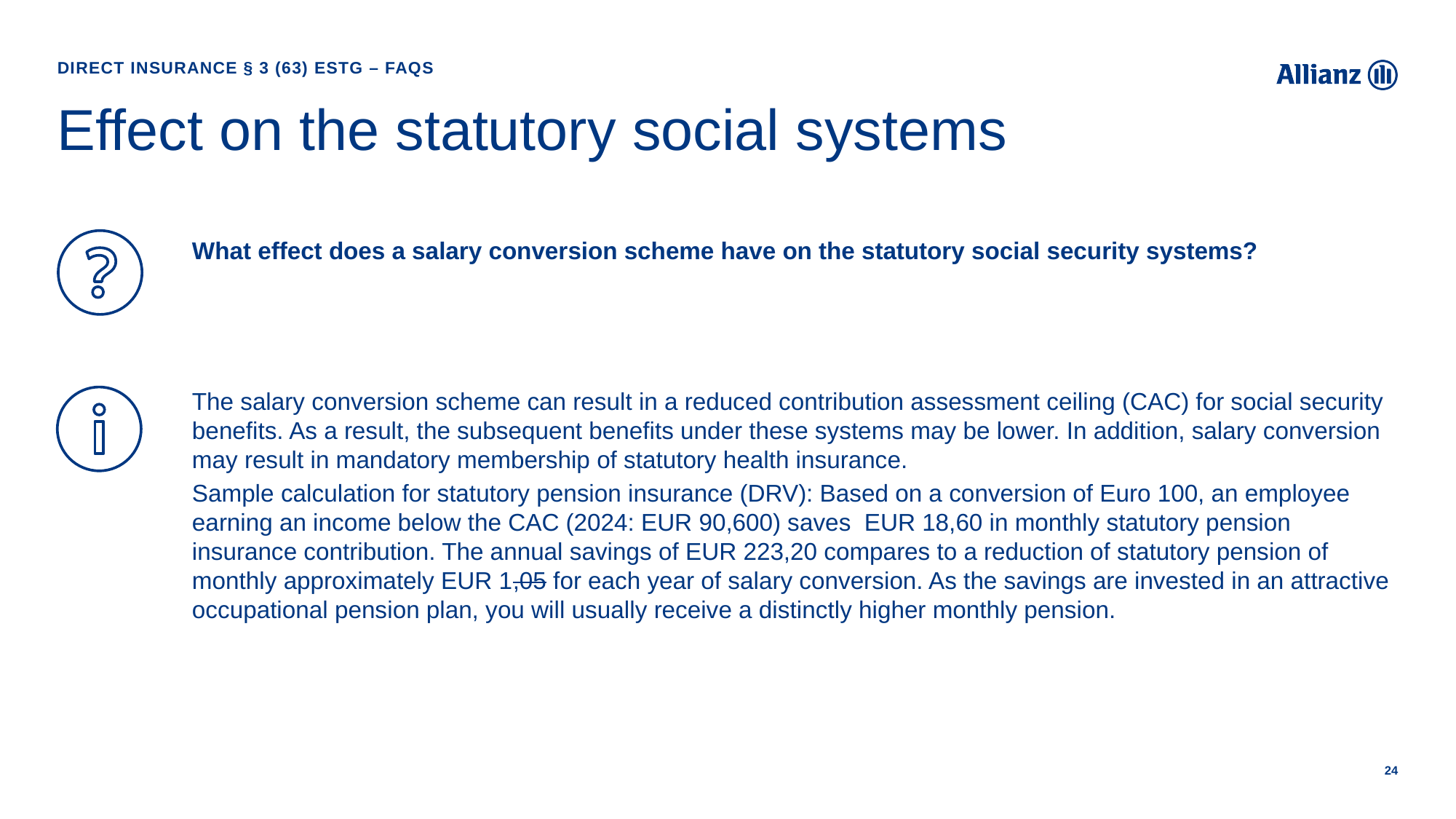

Direct Insurance § 3 (63) EStG – FAQs
# Effect on the statutory social systems

What effect does a salary conversion scheme have on the statutory social security systems?

The salary conversion scheme can result in a reduced contribution assessment ceiling (CAC) for social security benefits. As a result, the subsequent benefits under these systems may be lower. In addition, salary conversion may result in mandatory membership of statutory health insurance.
Sample calculation for statutory pension insurance (DRV): Based on a conversion of Euro 100, an employee earning an income below the CAC (2024: EUR 90,600) saves  EUR 18,60 in monthly statutory pension insurance contribution. The annual savings of EUR 223,20 compares to a reduction of statutory pension of monthly approximately EUR 1,05 for each year of salary conversion. As the savings are invested in an attractive occupational pension plan, you will usually receive a distinctly higher monthly pension.

24